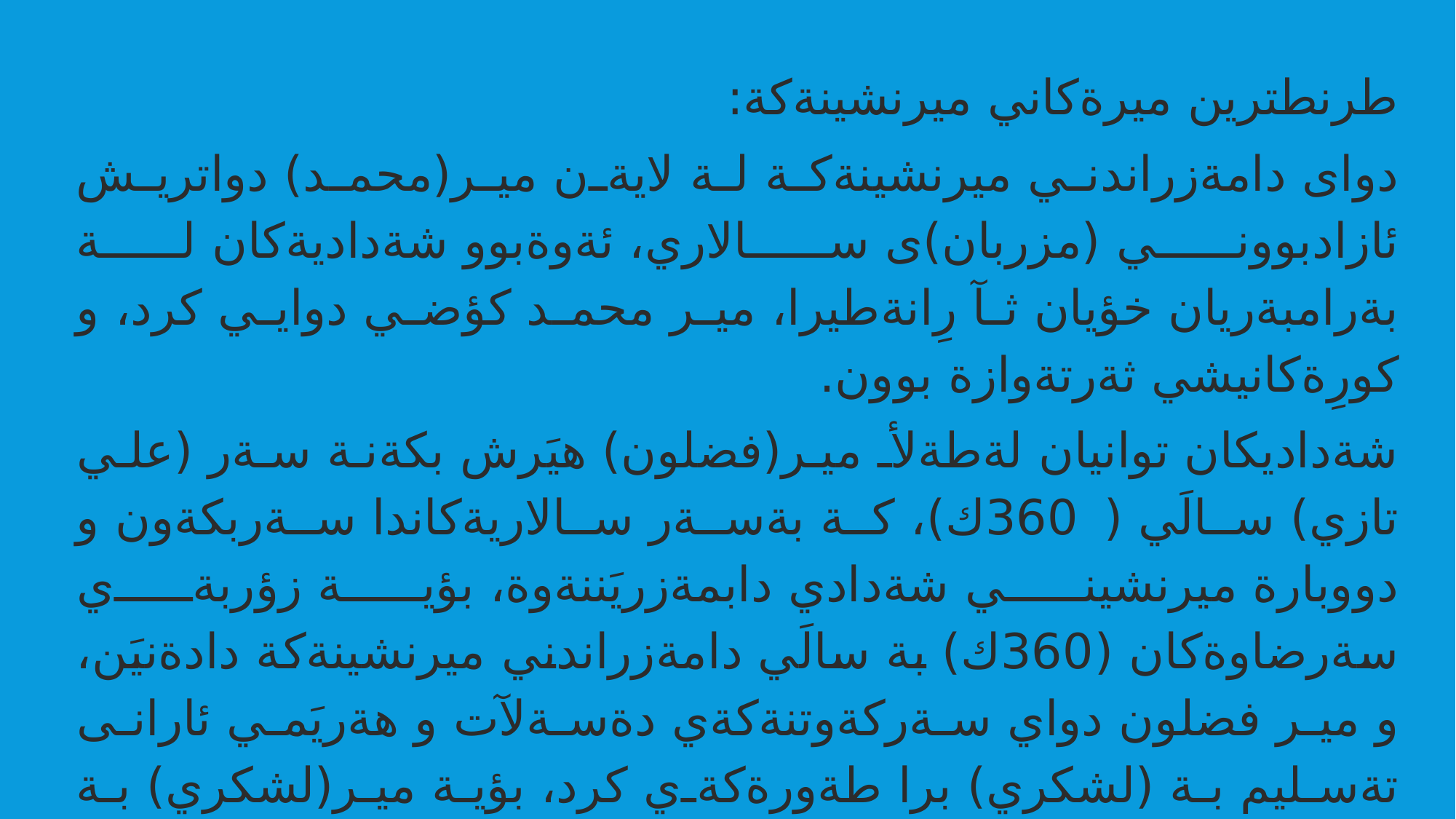

طرنطترين ميرةكاني ميرنشينةكة:
دواى دامةزراندني ميرنشينةكة لة لايةن مير(محمد) دواتريش ئازادبووني (مزربان)ى سالاري، ئةوةبوو شةداديةكان لة بةرامبةريان خؤيان ثآ رِانةطيرا، مير محمد كؤضي دوايي كرد، و كورِةكانيشي ثةرتةوازة بوون.
شةداديكان توانيان لةطةلأ مير(فضلون) هيَرش بكةنة سةر (علي تازي) سالَي (360ك)، كة بةسةر سالاريةكاندا سةربكةون و دووبارة ميرنشيني شةدادي دابمةزريَننةوة، بؤية زؤربةي سةرضاوةكان (360ك) بة سالَي دامةزراندني ميرنشينةكة دادةنيَن، و مير فضلون دواي سةركةوتنةكةي دةسةلآت و هةريَمي ئارانى تةسليم بة (لشكري) برا طةورةكةي كرد، بؤية مير(لشكري) بة دووةم مير دادةنيَن لة ميَذووي شةداديةكان.